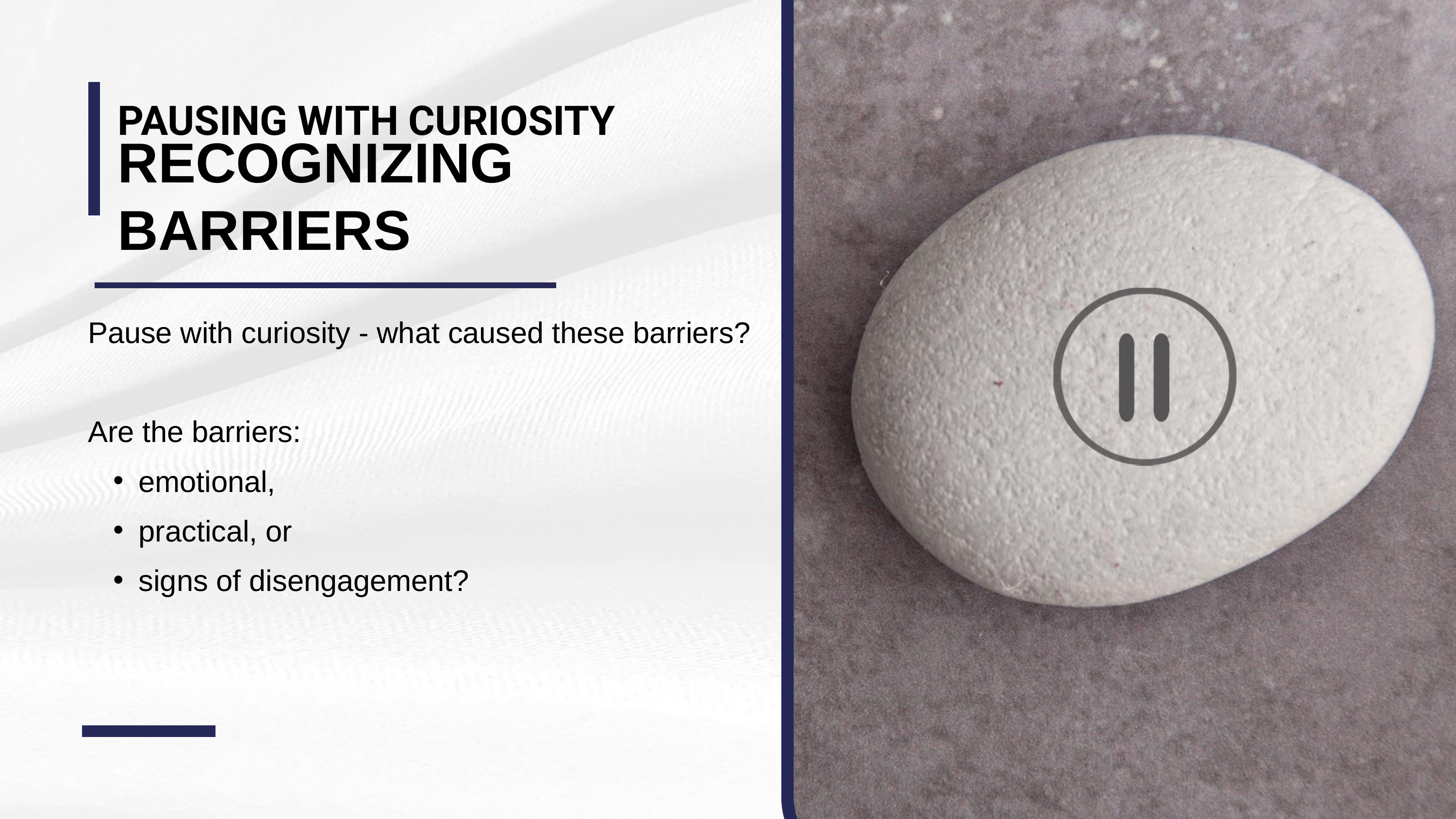

PAUSING WITH CURIOSITY
RECOGNIZING BARRIERS
Pause with curiosity - what caused these barriers?

Are the barriers:
emotional,
practical, or
signs of disengagement?